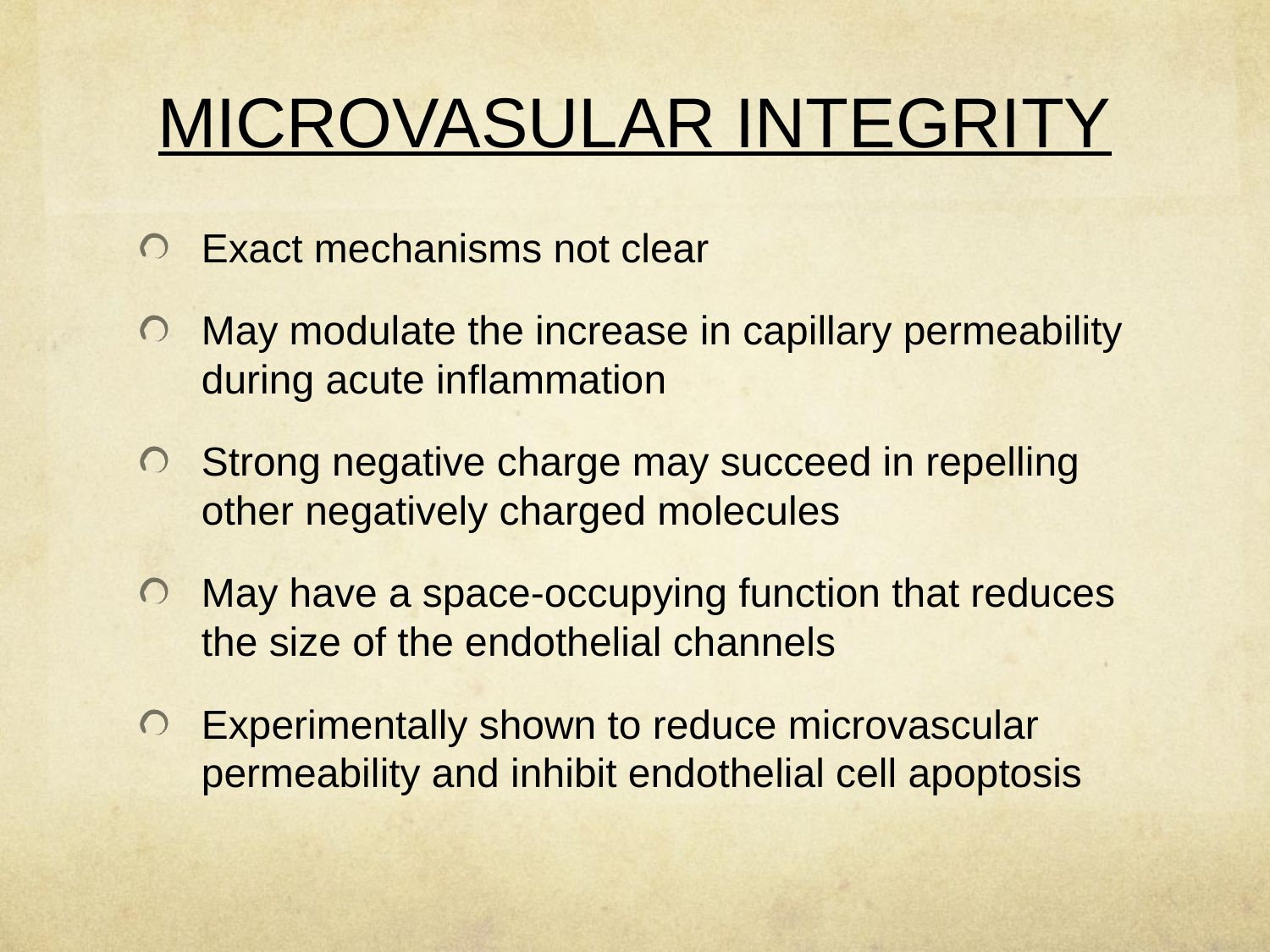

# MICROVASULAR INTEGRITY
Exact mechanisms not clear
May modulate the increase in capillary permeability during acute inflammation
Strong negative charge may succeed in repelling other negatively charged molecules
May have a space-occupying function that reduces the size of the endothelial channels
Experimentally shown to reduce microvascular permeability and inhibit endothelial cell apoptosis